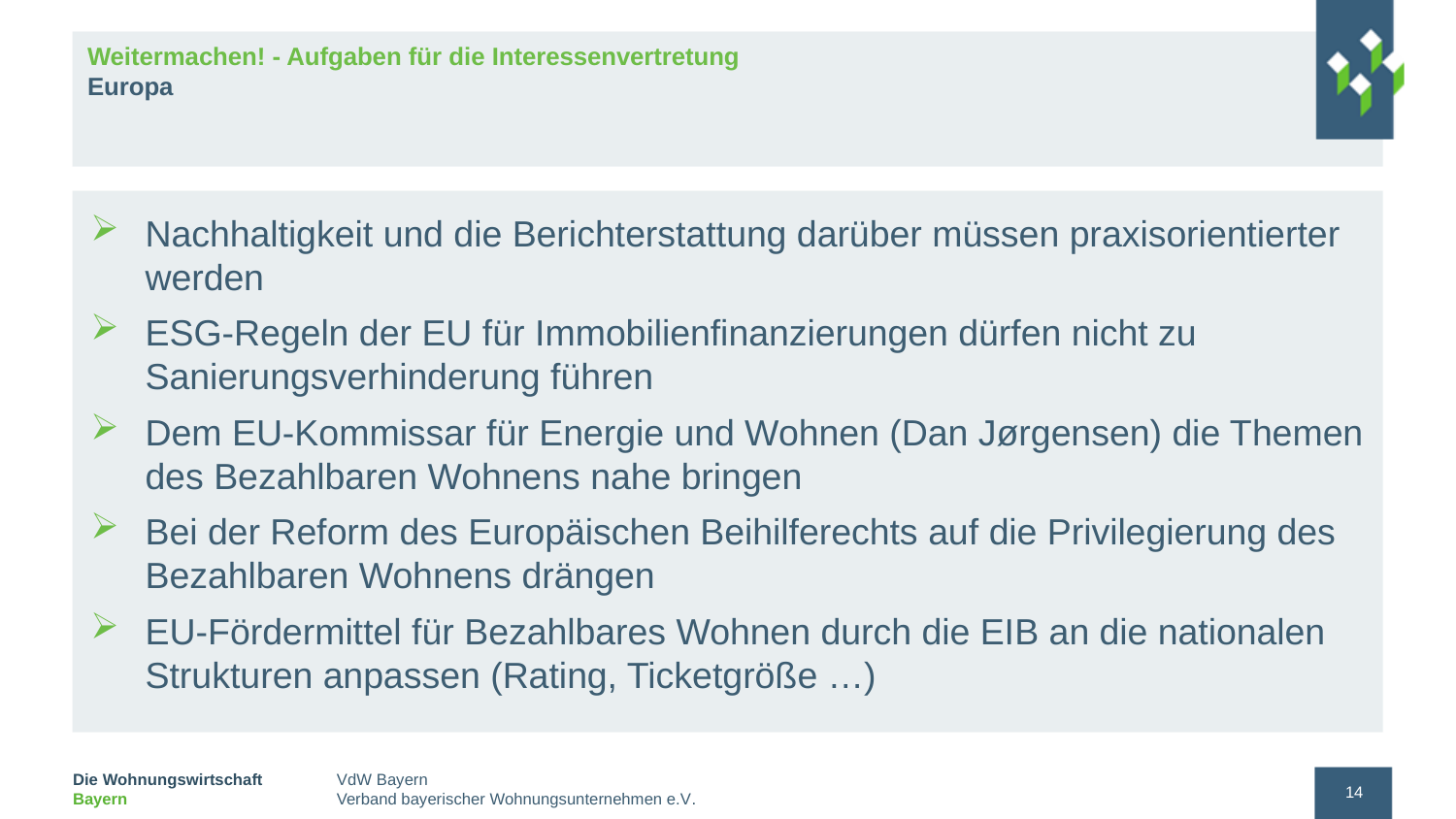

# Weitermachen! - Aufgaben für die Interessenvertretung Europa
Nachhaltigkeit und die Berichterstattung darüber müssen praxisorientierter werden
ESG-Regeln der EU für Immobilienfinanzierungen dürfen nicht zu Sanierungsverhinderung führen
Dem EU-Kommissar für Energie und Wohnen (Dan Jørgensen) die Themen des Bezahlbaren Wohnens nahe bringen
Bei der Reform des Europäischen Beihilferechts auf die Privilegierung des Bezahlbaren Wohnens drängen
EU-Fördermittel für Bezahlbares Wohnen durch die EIB an die nationalen Strukturen anpassen (Rating, Ticketgröße …)

14